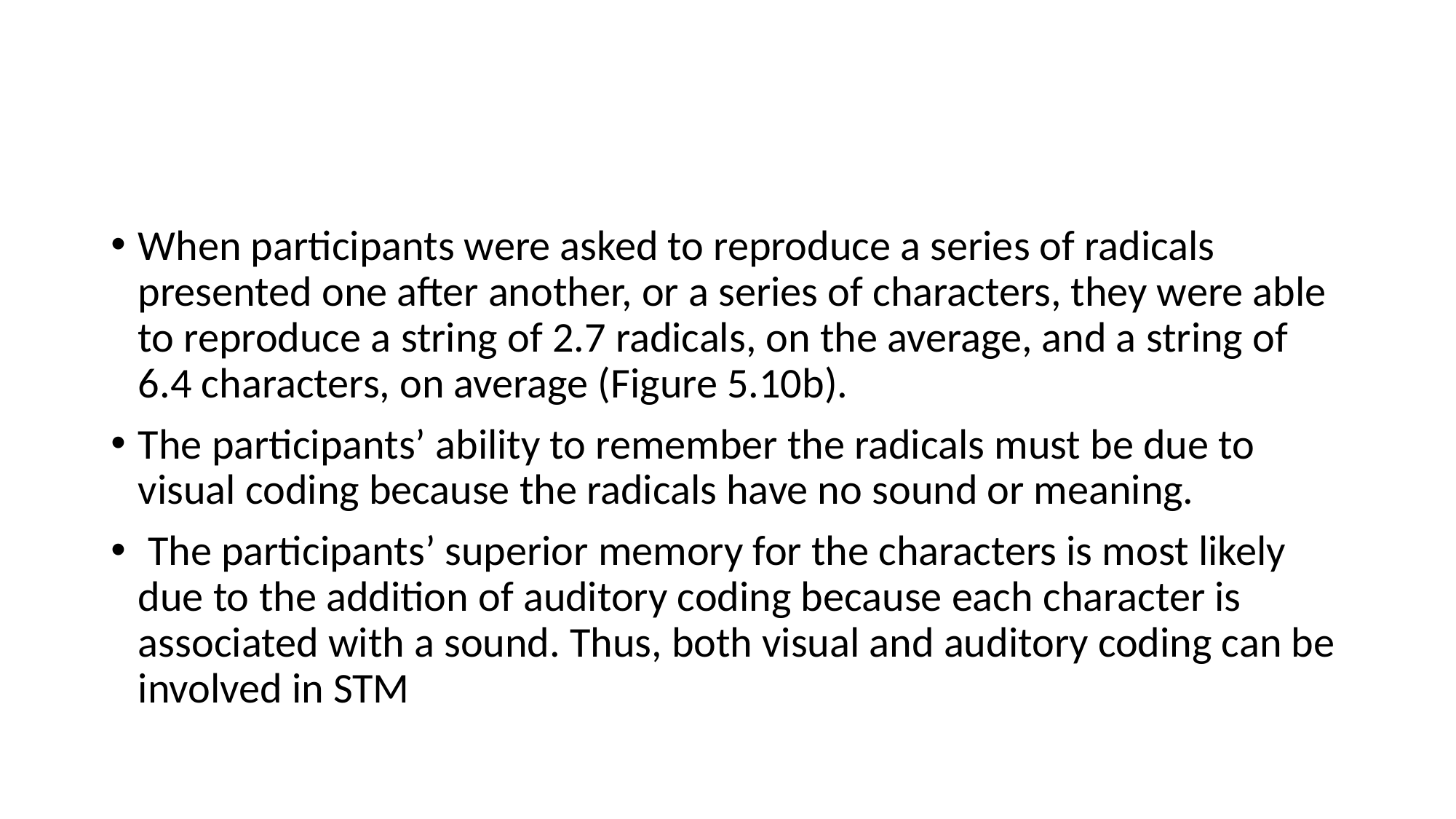

#
When participants were asked to reproduce a series of radicals presented one after another, or a series of characters, they were able to reproduce a string of 2.7 radicals, on the average, and a string of 6.4 characters, on average (Figure 5.10b).
The participants’ ability to remember the radicals must be due to visual coding because the radicals have no sound or meaning.
 The participants’ superior memory for the characters is most likely due to the addition of auditory coding because each character is associated with a sound. Thus, both visual and auditory coding can be involved in STM